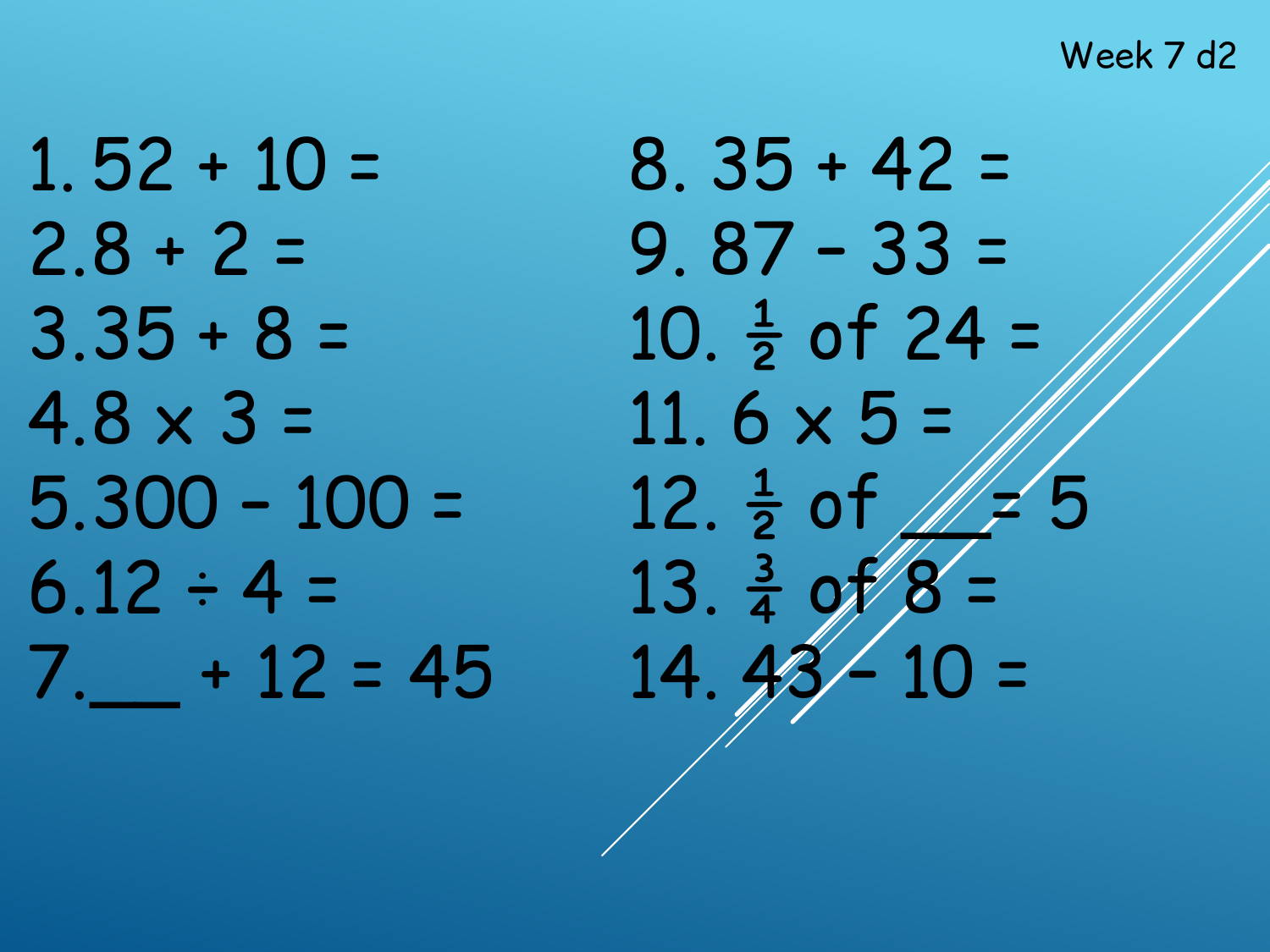

Week 7 d2
52 + 10 =
8 + 2 =
35 + 8 =
8 x 3 =
300 – 100 =
12 ÷ 4 =
__ + 12 = 45

8. 35 + 42 =
9. 87 – 33 =
10. ½ of 24 =
11. 6 x 5 =
12. ½ of __= 5
13. ¾ of 8 =
14. 43 – 10 =